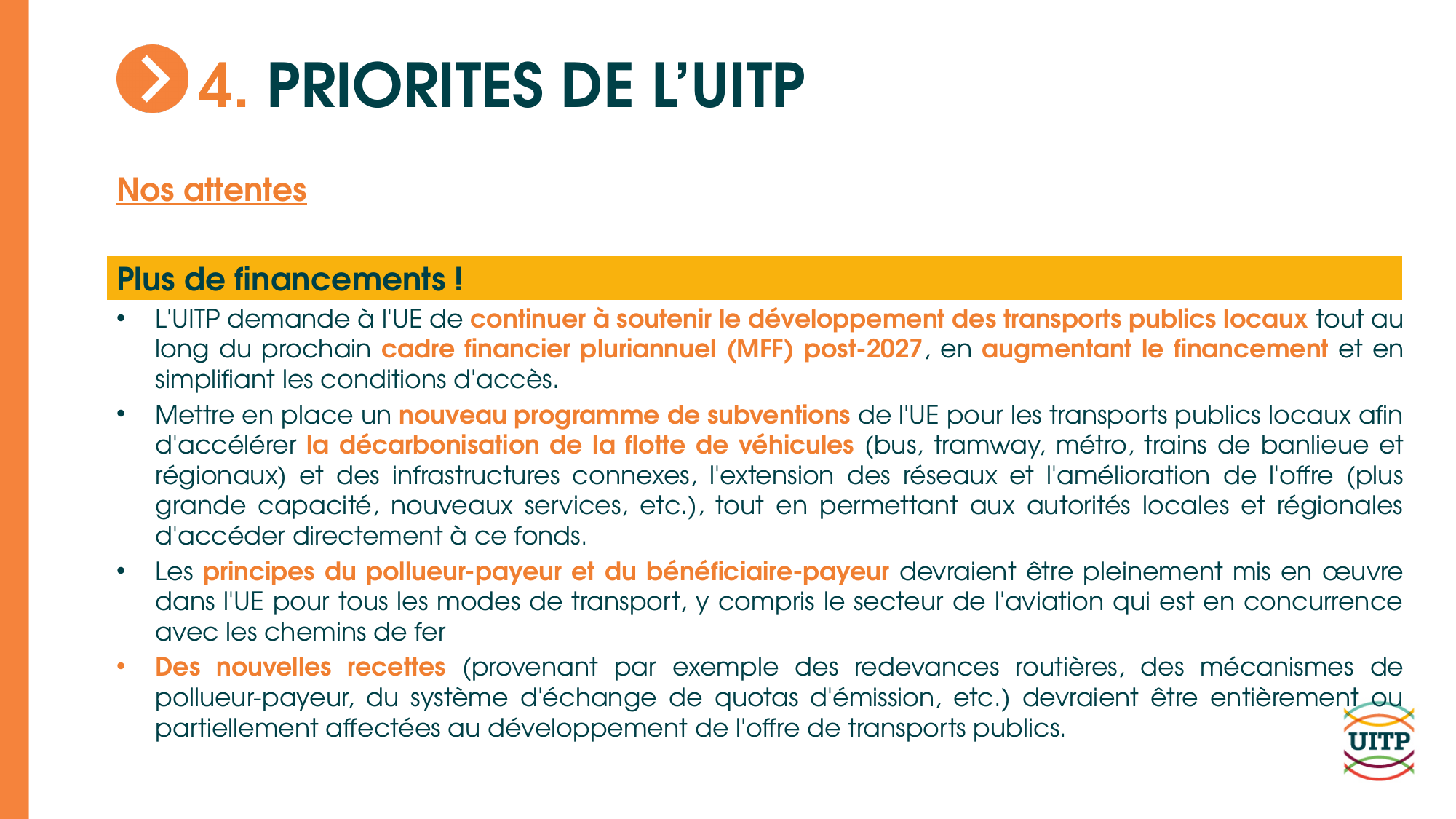

# 4. PRIORITES DE L’UITP
Nos attentes

Plus de financements !
L'UITP demande à l'UE de continuer à soutenir le développement des transports publics locaux tout au long du prochain cadre financier pluriannuel (MFF) post-2027, en augmentant le financement et en simplifiant les conditions d'accès.
Mettre en place un nouveau programme de subventions de l'UE pour les transports publics locaux afin d'accélérer la décarbonisation de la flotte de véhicules (bus, tramway, métro, trains de banlieue et régionaux) et des infrastructures connexes, l'extension des réseaux et l'amélioration de l'offre (plus grande capacité, nouveaux services, etc.), tout en permettant aux autorités locales et régionales d'accéder directement à ce fonds.
Les principes du pollueur-payeur et du bénéficiaire-payeur devraient être pleinement mis en œuvre dans l'UE pour tous les modes de transport, y compris le secteur de l'aviation qui est en concurrence avec les chemins de fer
Des nouvelles recettes (provenant par exemple des redevances routières, des mécanismes de pollueur-payeur, du système d'échange de quotas d'émission, etc.) devraient être entièrement ou partiellement affectées au développement de l'offre de transports publics.